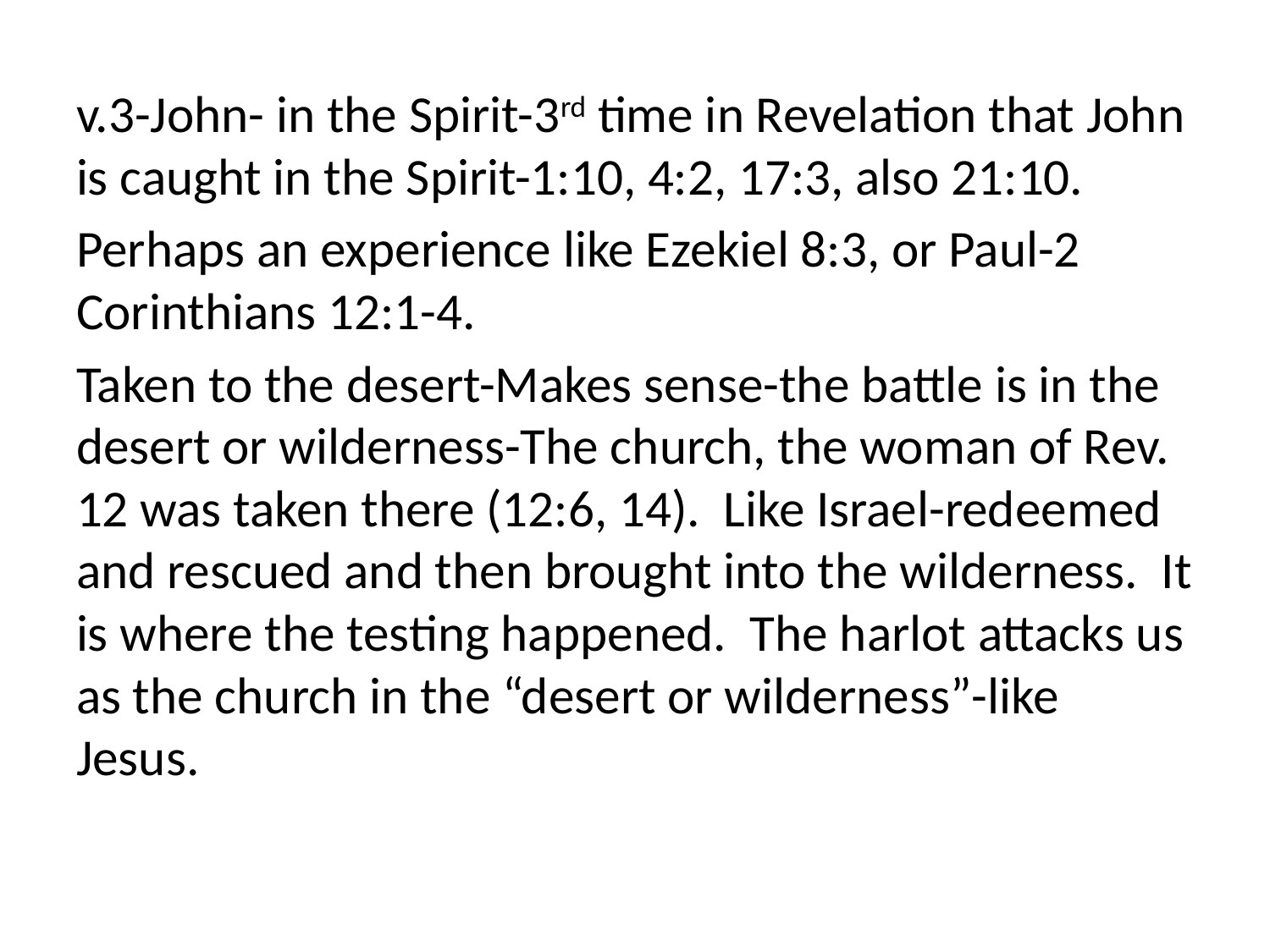

v.3-John- in the Spirit-3rd time in Revelation that John is caught in the Spirit-1:10, 4:2, 17:3, also 21:10.
Perhaps an experience like Ezekiel 8:3, or Paul-2 Corinthians 12:1-4.
Taken to the desert-Makes sense-the battle is in the desert or wilderness-The church, the woman of Rev. 12 was taken there (12:6, 14).  Like Israel-redeemed and rescued and then brought into the wilderness.  It is where the testing happened.  The harlot attacks us as the church in the “desert or wilderness”-like Jesus.